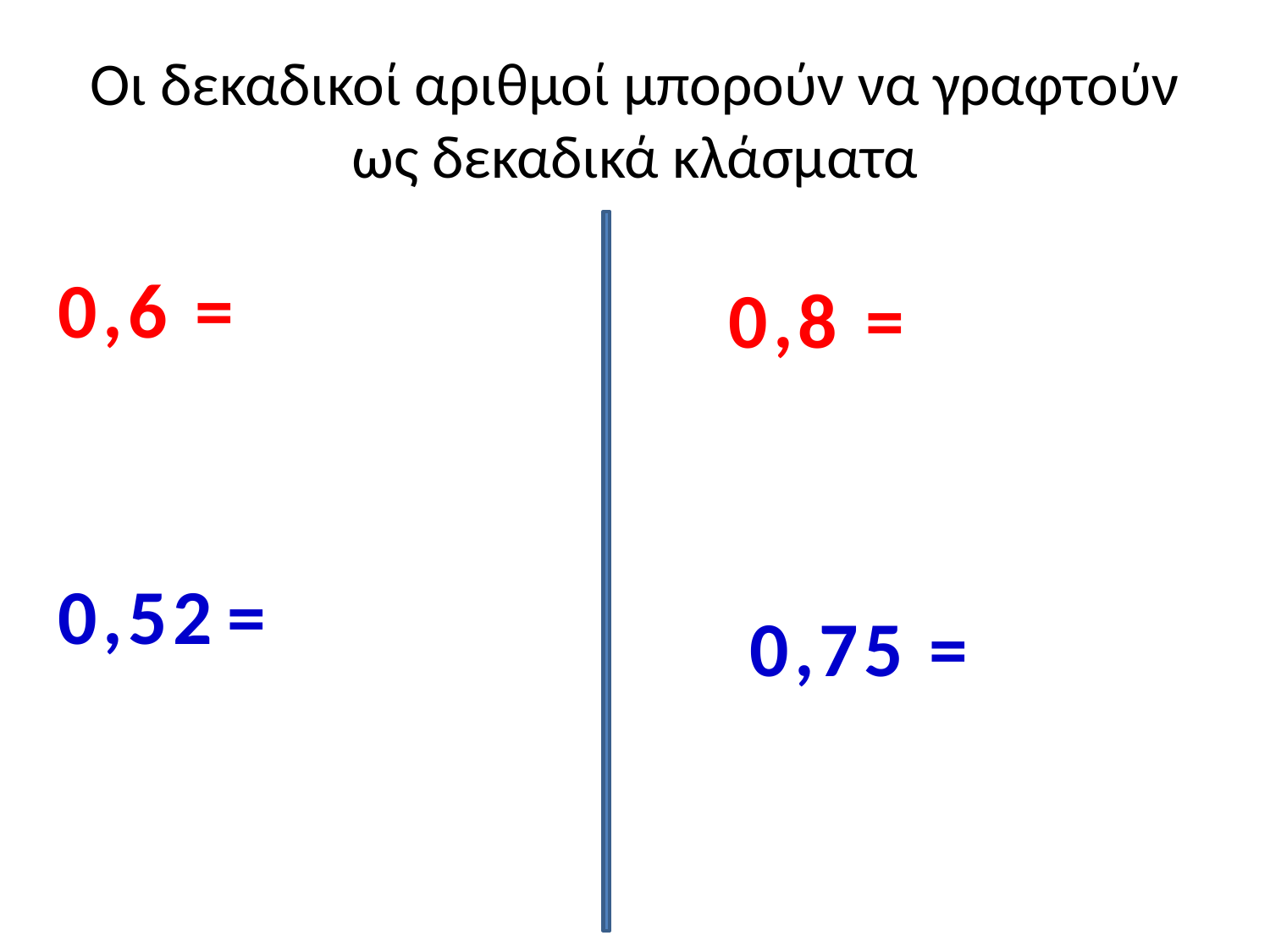

# Οι δεκαδικοί αριθμοί μπορούν να γραφτούν ως δεκαδικά κλάσματα

0,6
=
0,8
=
0,52
=
0,75
=